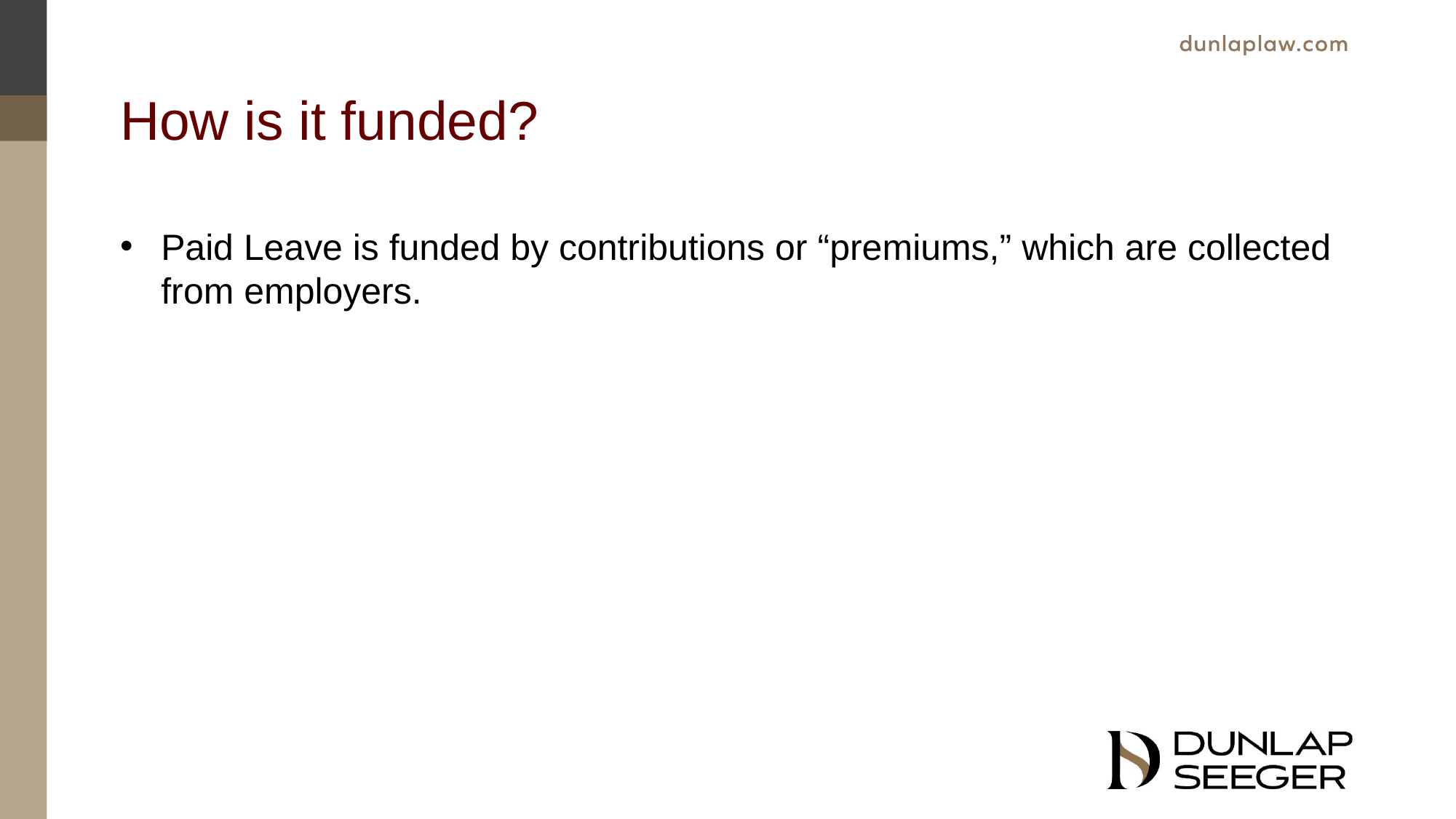

# How is it funded?
Paid Leave is funded by contributions or “premiums,” which are collected from employers.